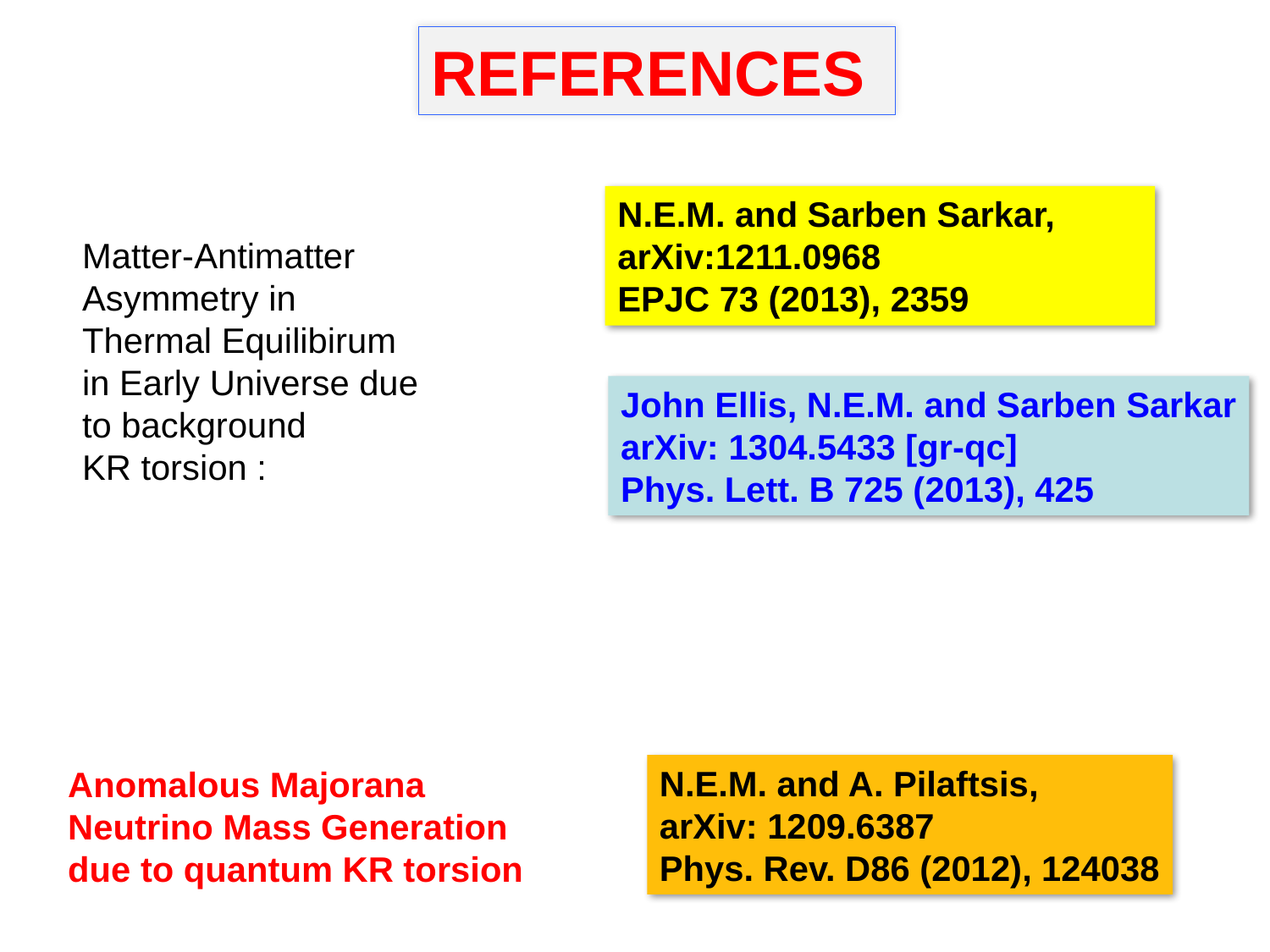

REFERENCES
N.E.M. and Sarben Sarkar,
arXiv:1211.0968
EPJC 73 (2013), 2359
Matter-Antimatter
Asymmetry in
Thermal Equilibirum
in Early Universe due
to background
KR torsion :
John Ellis, N.E.M. and Sarben Sarkar
arXiv: 1304.5433 [gr-qc]
Phys. Lett. B 725 (2013), 425
N.E.M. and A. Pilaftsis,
arXiv: 1209.6387
Phys. Rev. D86 (2012), 124038
Anomalous Majorana
Neutrino Mass Generation
due to quantum KR torsion